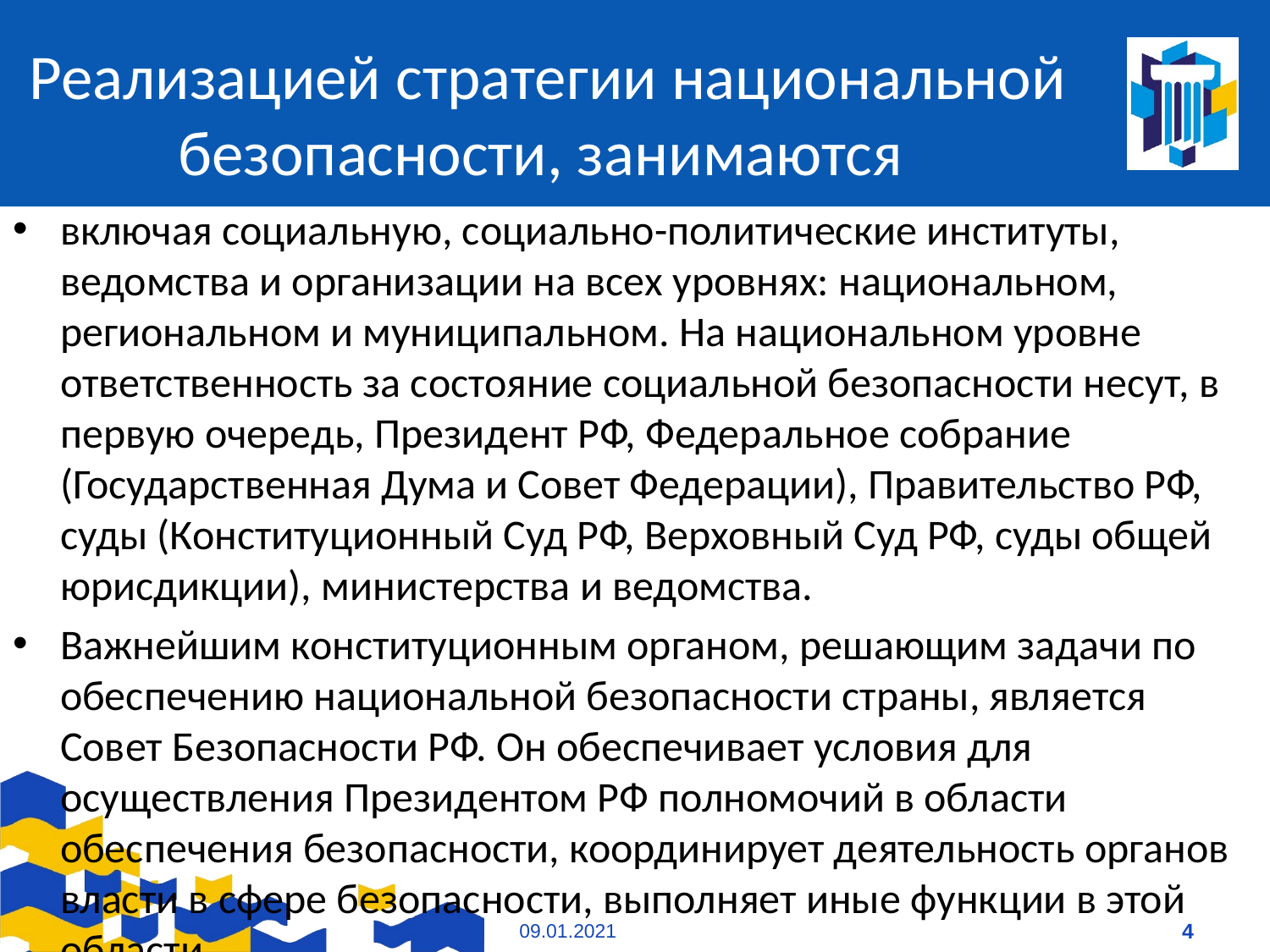

# Реализацией стратегии национальной безопасности, занимаются
включая социальную, социально-политические институты, ведомства и организации на всех уровнях: национальном, региональном и муниципальном. На национальном уровне ответственность за состояние социальной безопасности несут, в первую очередь, Президент РФ, Федеральное собрание (Государственная Дума и Совет Федерации), Правительство РФ, суды (Конституционный Суд РФ, Верховный Суд РФ, суды общей юрисдикции), министерства и ведомства.
Важнейшим конституционным органом, решающим задачи по обеспечению национальной безопасности страны, является Совет Безопасности РФ. Он обеспечивает условия для осуществления Президентом РФ полномочий в области обеспечения безопасности, координирует деятельность органов власти в сфере безопасности, выполняет иные функции в этой области.

09.01.2021
4